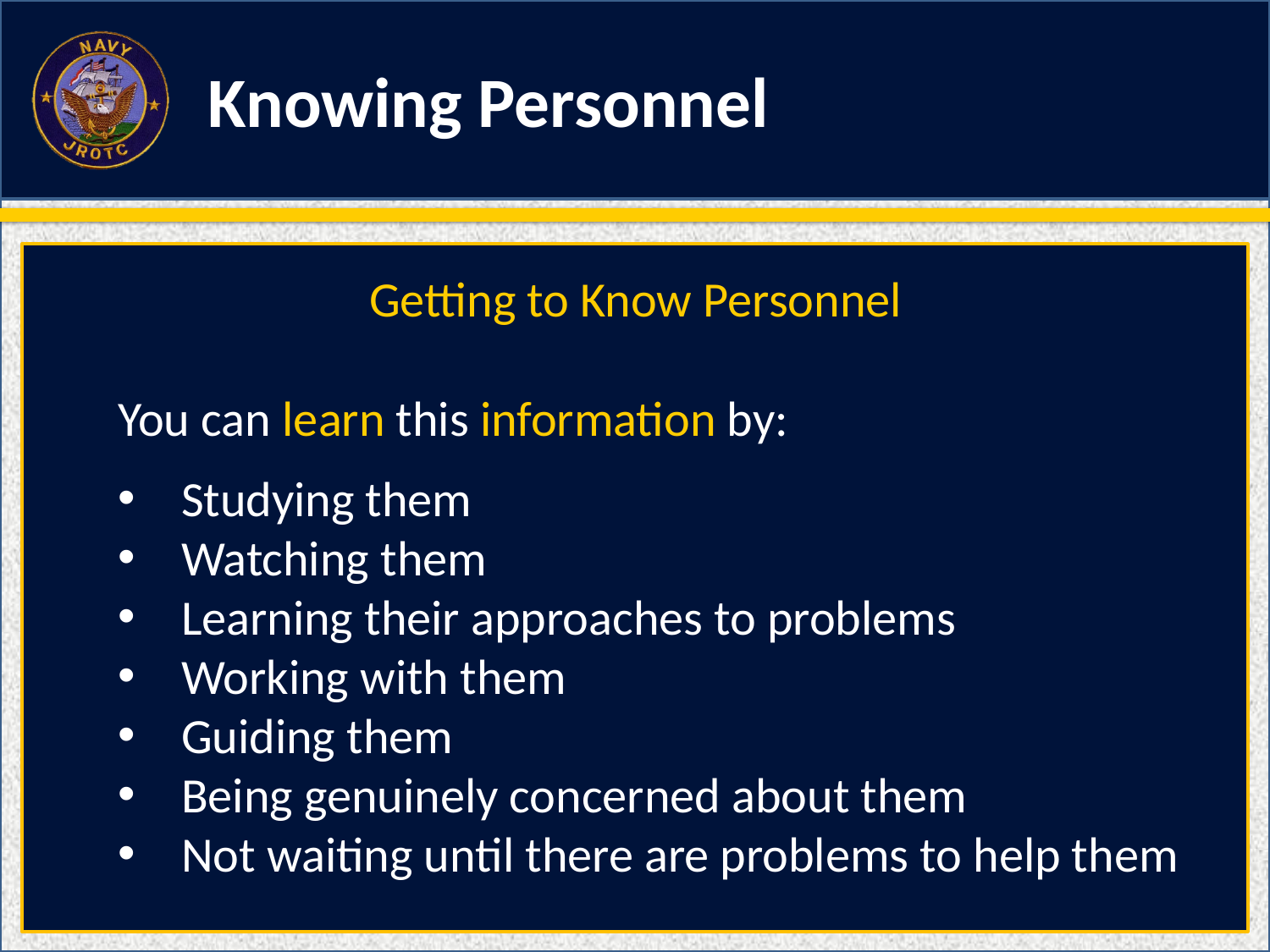

Knowing Personnel
Getting to Know Personnel
You can learn this information by:

Studying them
Watching them
Learning their approaches to problems
Working with them
Guiding them
Being genuinely concerned about them
Not waiting until there are problems to help them